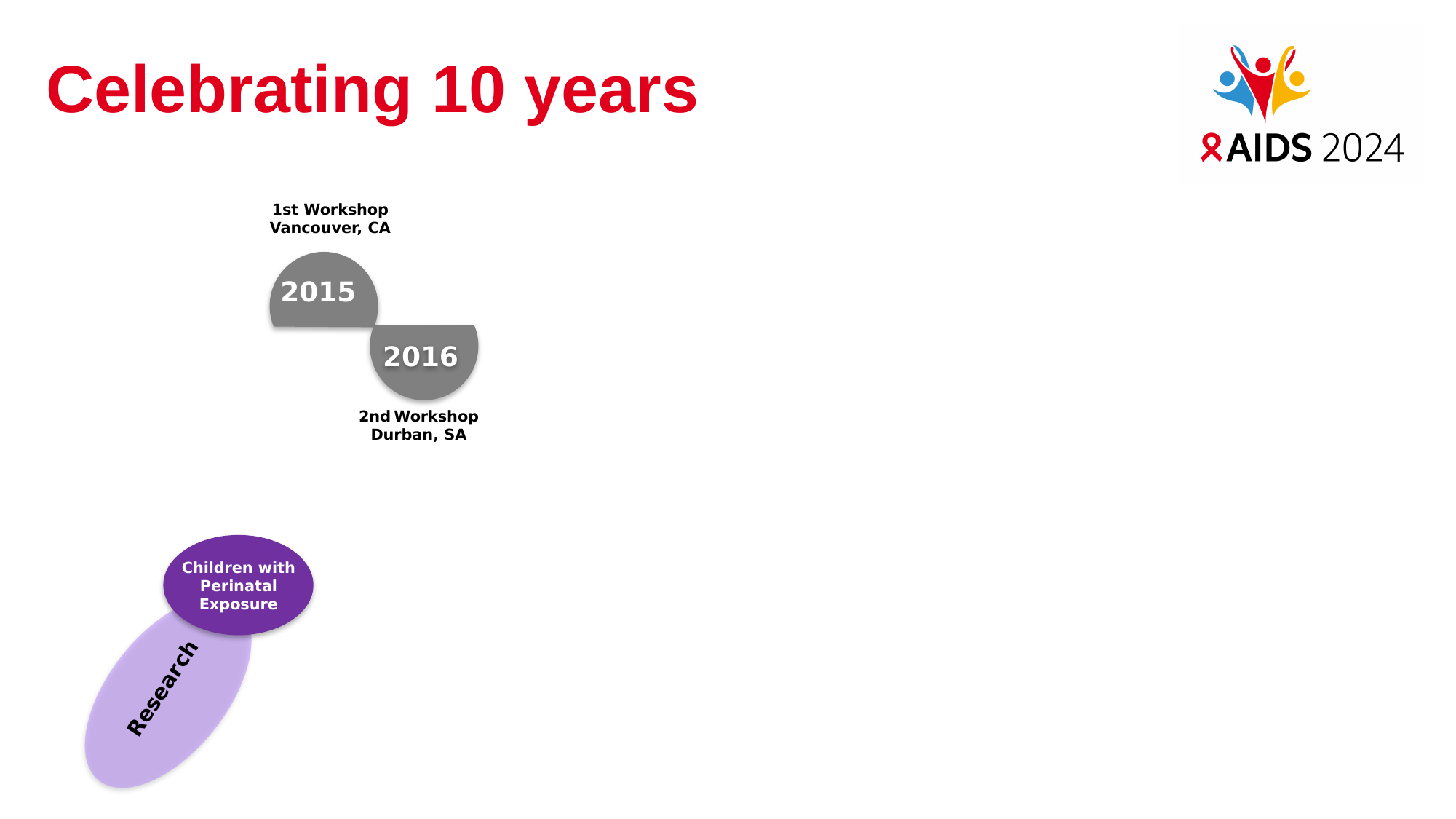

# Celebrating 10 years
1st Workshop
Vancouver, CA

2015
2019
2017
2023

2016
2024
2018
2nd Workshop
Durban, SA

Children with Perinatal Exposure

Research